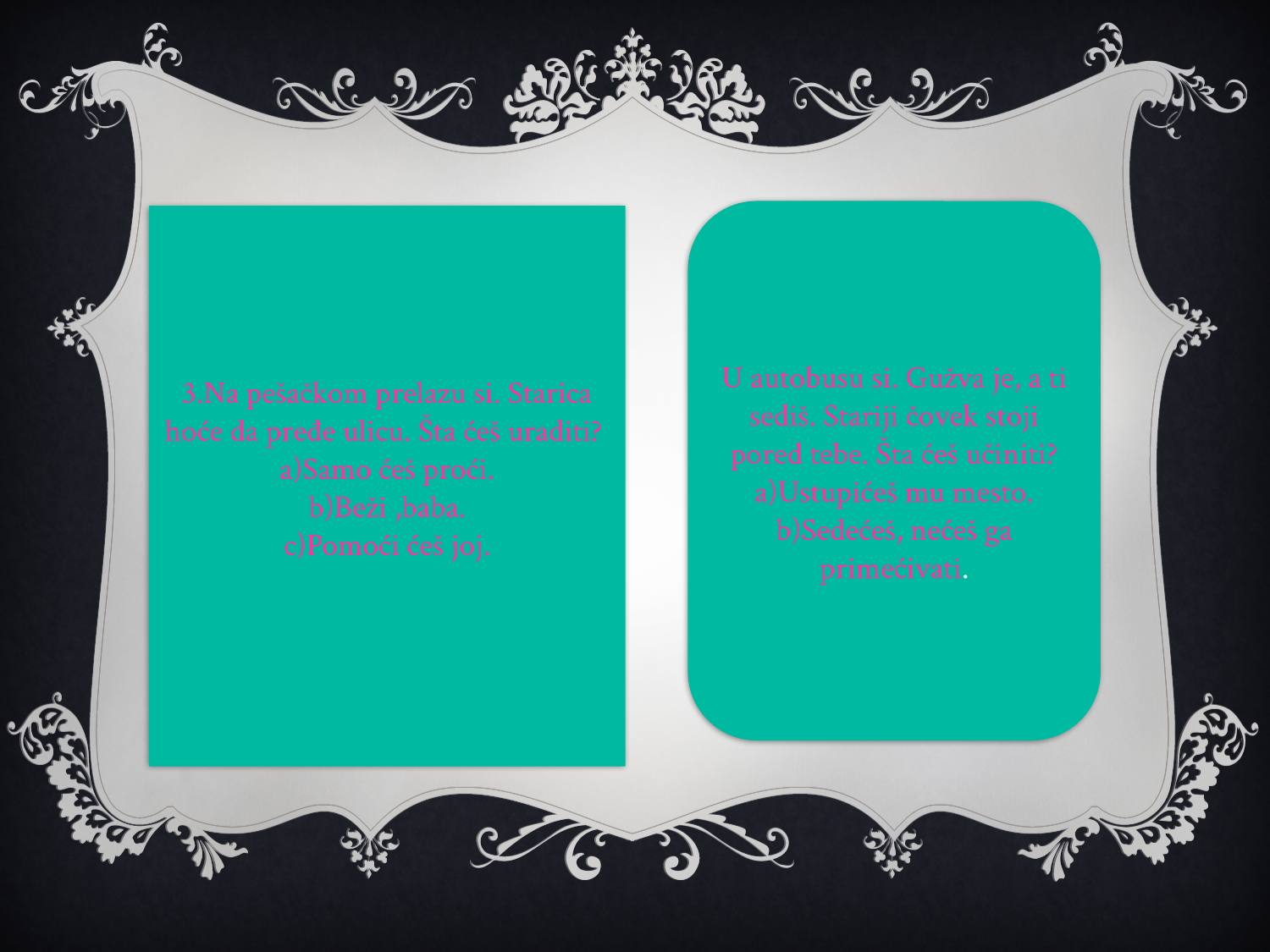

U autobusu si. Gužva je, a ti sediš. Stariji čovek stoji pored tebe. Šta ćeš učiniti?
a)Ustupićeš mu mesto.
b)Sedećeš, nećeš ga primećivati.
3.Na pešačkom prelazu si. Starica hoće da pređe ulicu. Šta ćeš uraditi?
a)Samo ćeš proći.
b)Beži ,baba.
c)Pomoći ćeš joj.